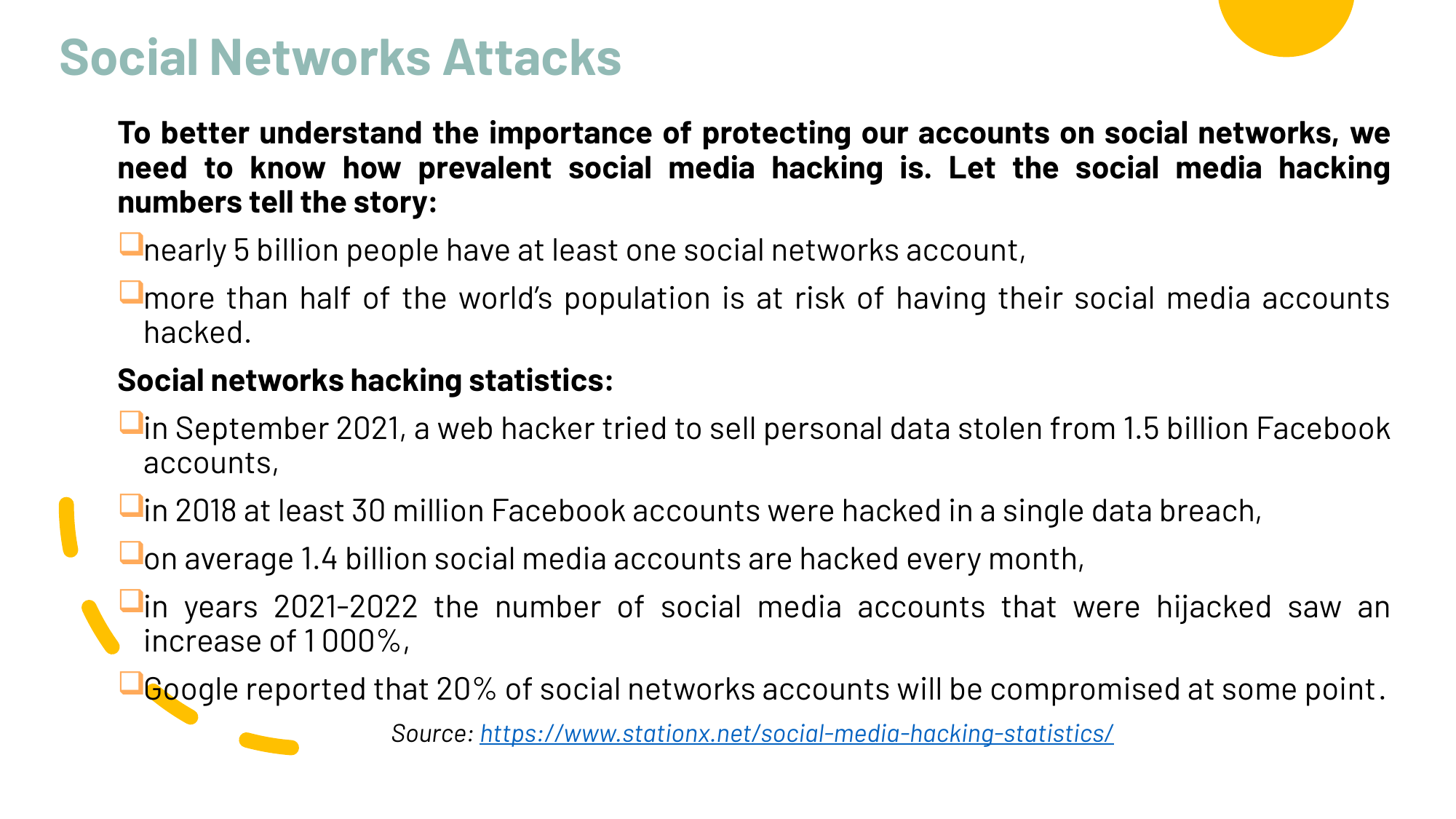

# Social Networks Attacks
To better understand the importance of protecting our accounts on social networks, we need to know how prevalent social media hacking is. Let the social media hacking numbers tell the story:
nearly 5 billion people have at least one social networks account,
more than half of the world’s population is at risk of having their social media accounts hacked.
Social networks hacking statistics:
in September 2021, a web hacker tried to sell personal data stolen from 1.5 billion Facebook accounts,
in 2018 at least 30 million Facebook accounts were hacked in a single data breach,
on average 1.4 billion social media accounts are hacked every month,
in years 2021-2022 the number of social media accounts that were hijacked saw an increase of 1 000%,
Google reported that 20% of social networks accounts will be compromised at some point.
Source: https://www.stationx.net/social-media-hacking-statistics/